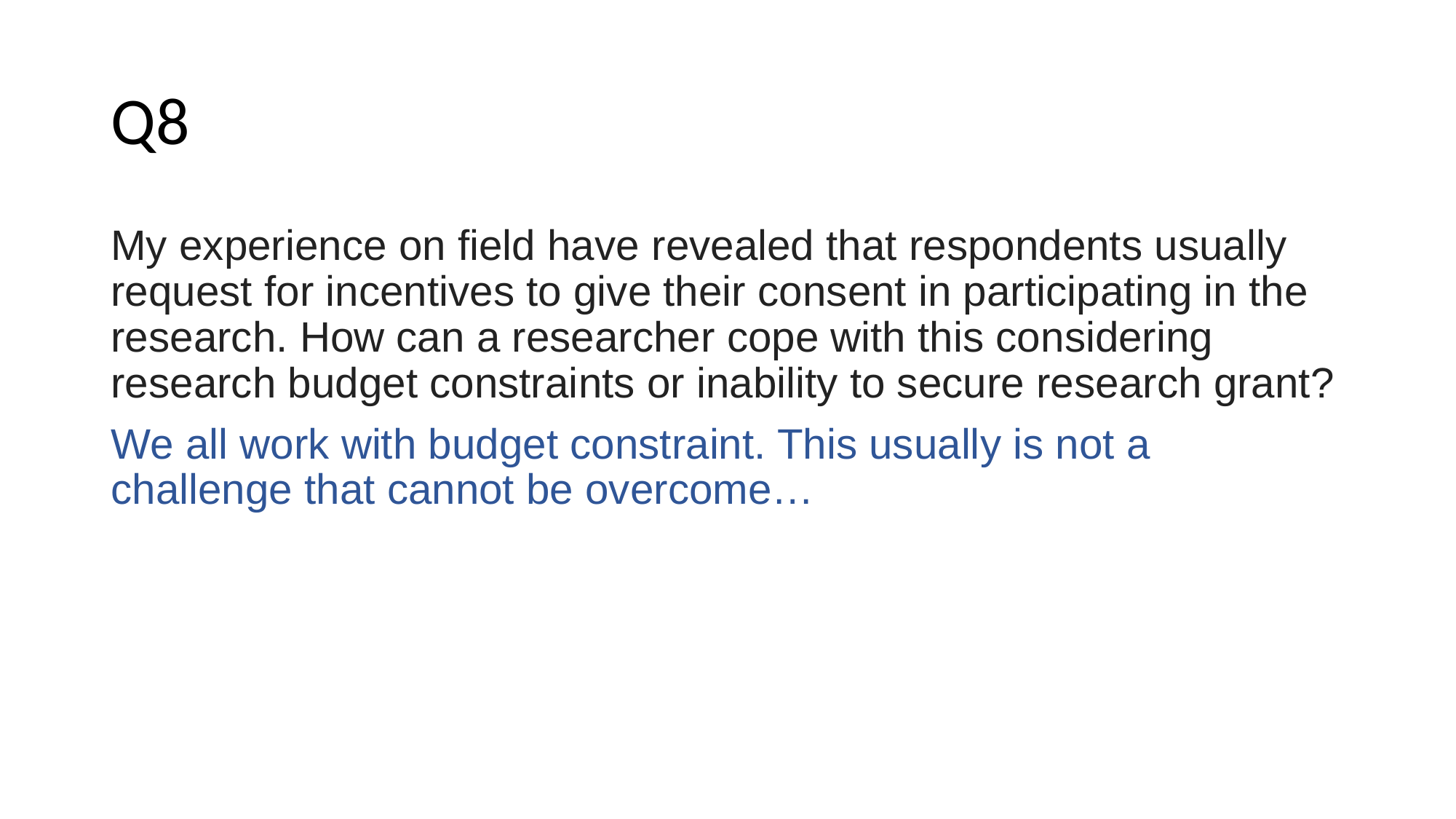

# Q8
My experience on field have revealed that respondents usually request for incentives to give their consent in participating in the research. How can a researcher cope with this considering research budget constraints or inability to secure research grant?
We all work with budget constraint. This usually is not a challenge that cannot be overcome…